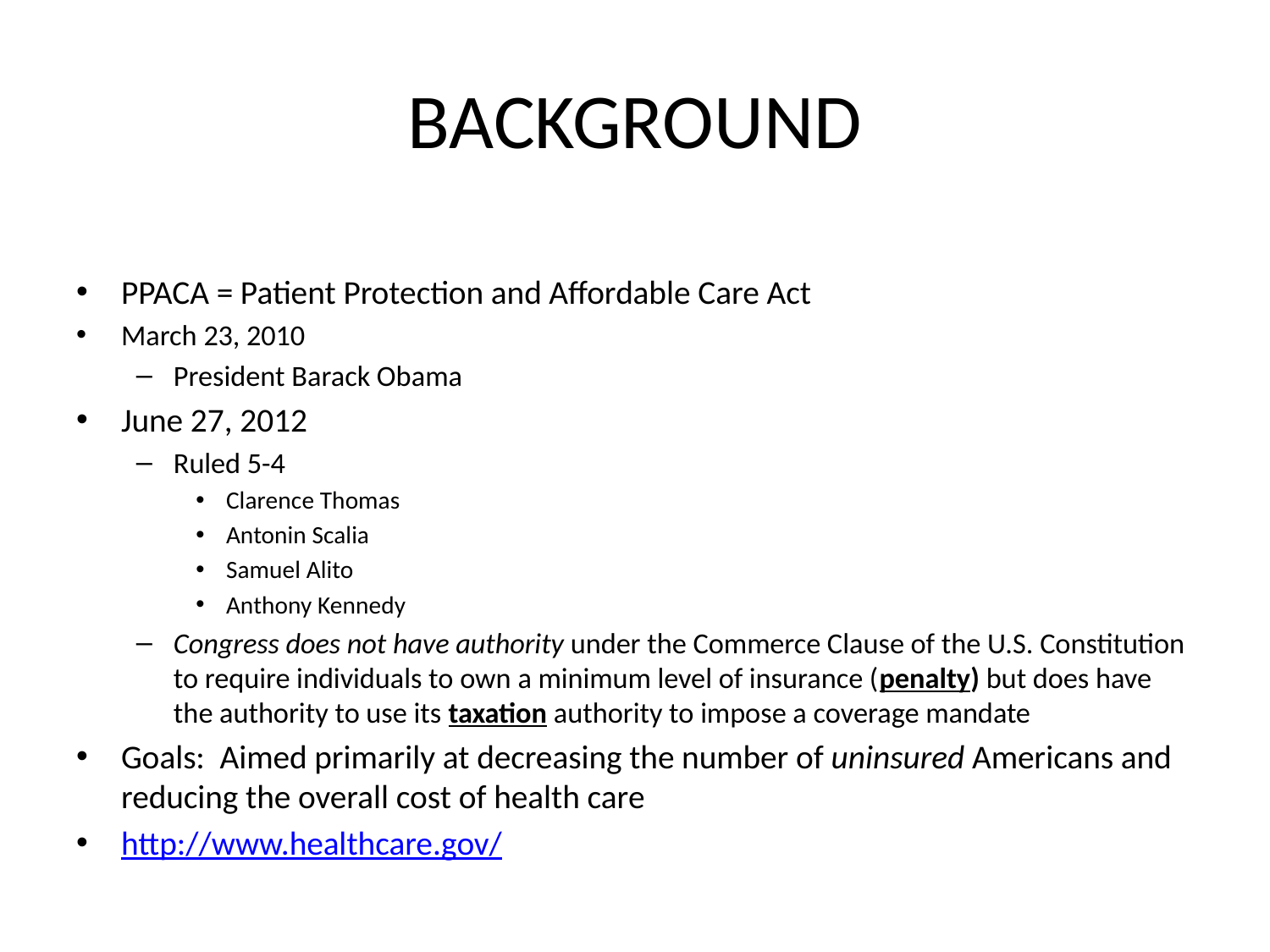

# BACKGROUND
PPACA = Patient Protection and Affordable Care Act
March 23, 2010
President Barack Obama
June 27, 2012
Ruled 5-4
Clarence Thomas
Antonin Scalia
Samuel Alito
Anthony Kennedy
Congress does not have authority under the Commerce Clause of the U.S. Constitution to require individuals to own a minimum level of insurance (penalty) but does have the authority to use its taxation authority to impose a coverage mandate
Goals:  Aimed primarily at decreasing the number of uninsured Americans and reducing the overall cost of health care
http://www.healthcare.gov/